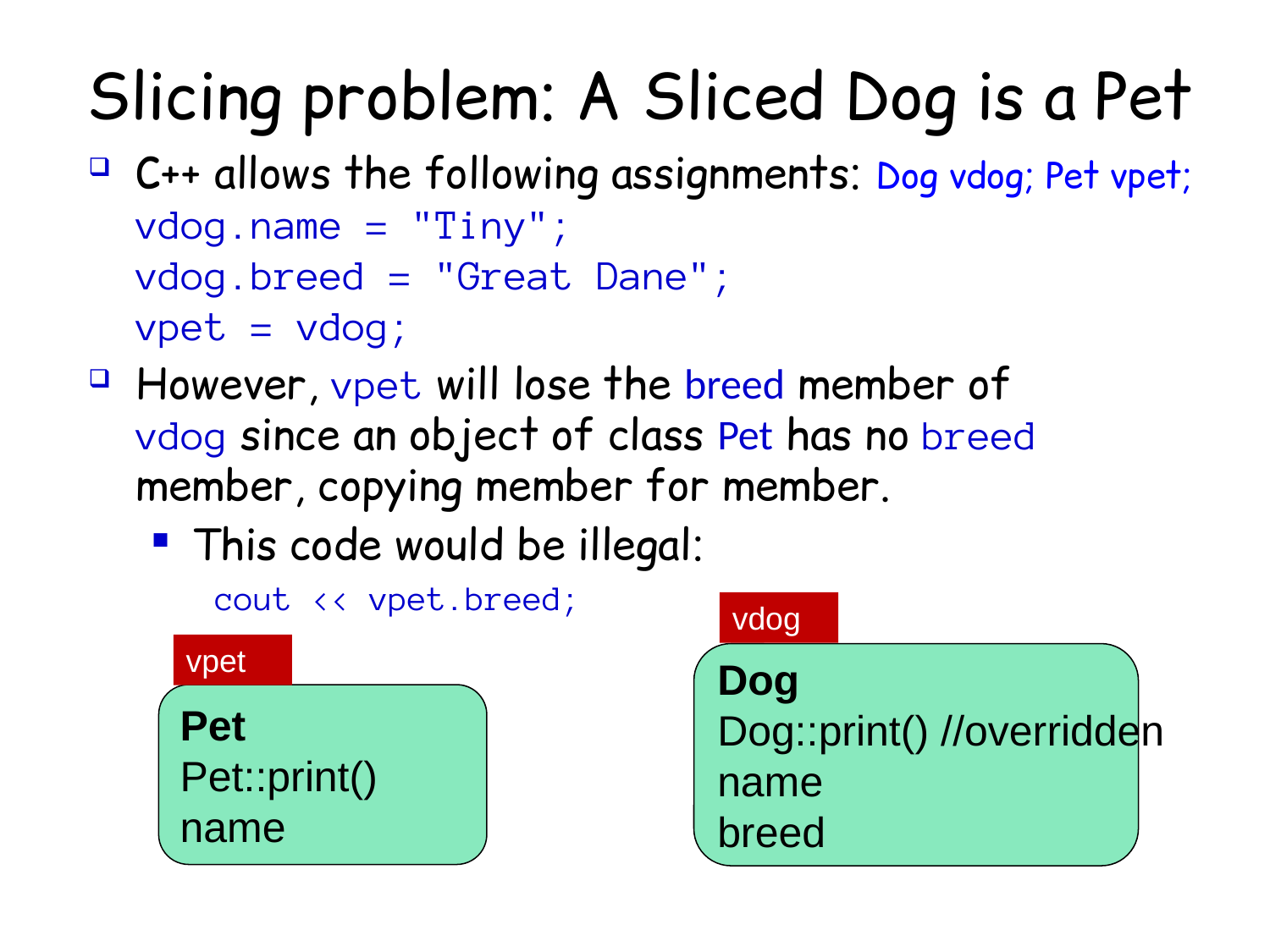

# Slicing problem: A Sliced Dog is a Pet
C++ allows the following assignments: Dog vdog; Pet vpet;
vdog.name = "Tiny";
vdog.breed = "Great Dane";
vpet = vdog;
However, vpet will lose the breed member of
vdog since an object of class Pet has no breed
member, copying member for member.
This code would be illegal:
cout << vpet.breed;
vdog
vpet
Dog
Dog::print() //overridden
name
breed
Pet
Pet::print()
name